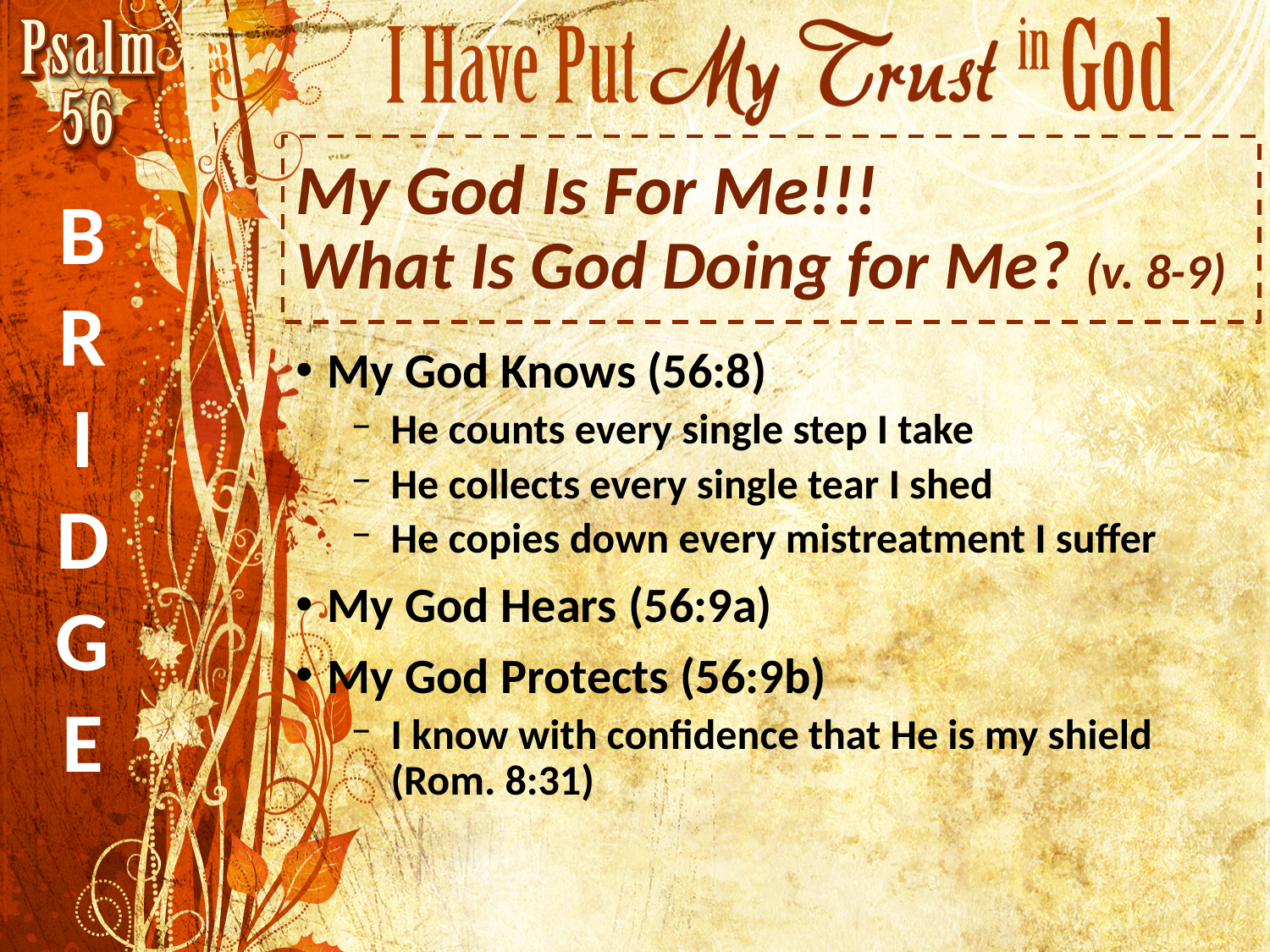

# My God Is For Me!!! What Is God Doing for Me? (v. 8-9)
B
R
I
D
G
E
My God Knows (56:8)
He counts every single step I take
He collects every single tear I shed
He copies down every mistreatment I suffer
My God Hears (56:9a)
My God Protects (56:9b)
I know with confidence that He is my shield (Rom. 8:31)